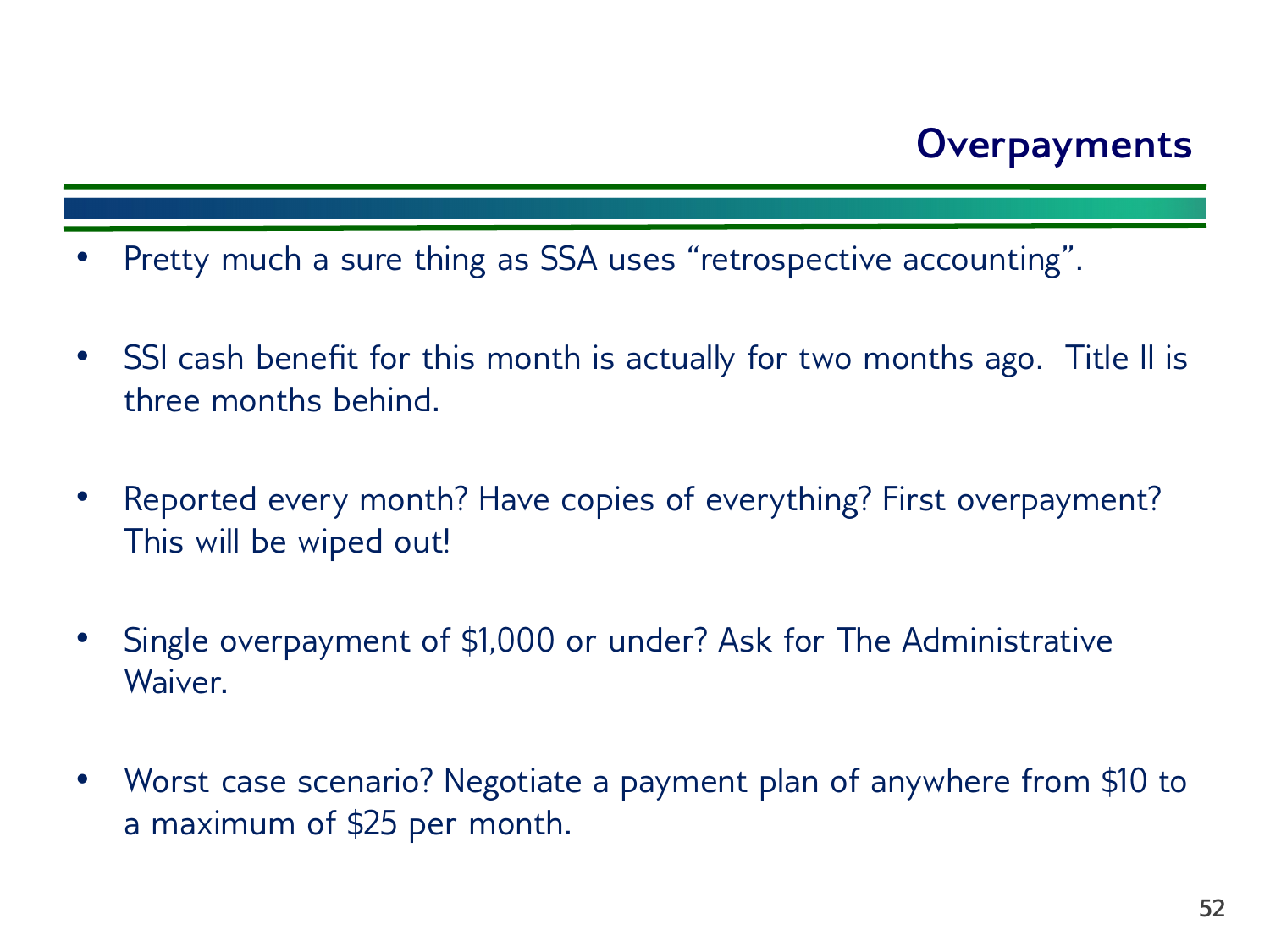

# Overpayments
Pretty much a sure thing as SSA uses “retrospective accounting”.

SSI cash benefit for this month is actually for two months ago.  Title II is three months behind.

Reported every month? Have copies of everything? First overpayment? This will be wiped out!

Single overpayment of $1,000 or under? Ask for The Administrative Waiver.

Worst case scenario? Negotiate a payment plan of anywhere from $10 to a maximum of $25 per month.
52